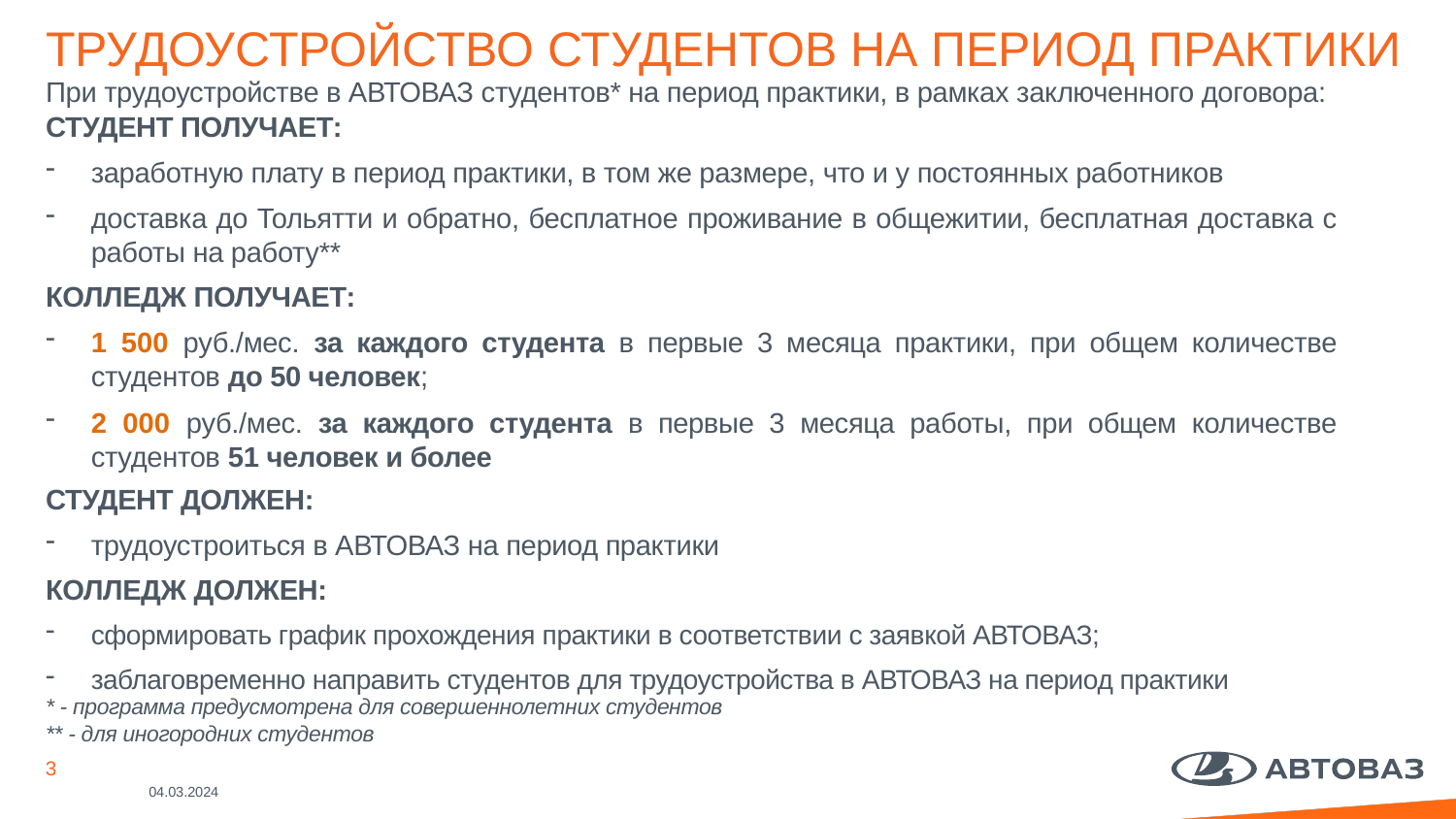

ТРУДОУСТРОЙСТВО СТУДЕНТОВ НА ПЕРИОД ПРАКТИКИ
При трудоустройстве в АВТОВАЗ студентов* на период практики, в рамках заключенного договора:
СТУДЕНТ ПОЛУЧАЕТ:
заработную плату в период практики, в том же размере, что и у постоянных работников
доставка до Тольятти и обратно, бесплатное проживание в общежитии, бесплатная доставка с работы на работу**

КОЛЛЕДЖ ПОЛУЧАЕТ:
1 500 руб./мес. за каждого студента в первые 3 месяца практики, при общем количестве студентов до 50 человек;
2 000 руб./мес. за каждого студента в первые 3 месяца работы, при общем количестве студентов 51 человек и более

СТУДЕНТ ДОЛЖЕН:
трудоустроиться в АВТОВАЗ на период практики

КОЛЛЕДЖ ДОЛЖЕН:
сформировать график прохождения практики в соответствии с заявкой АВТОВАЗ;
заблаговременно направить студентов для трудоустройства в АВТОВАЗ на период практики

* - программа предусмотрена для совершеннолетних студентов
** - для иногородних студентов
04.03.2024